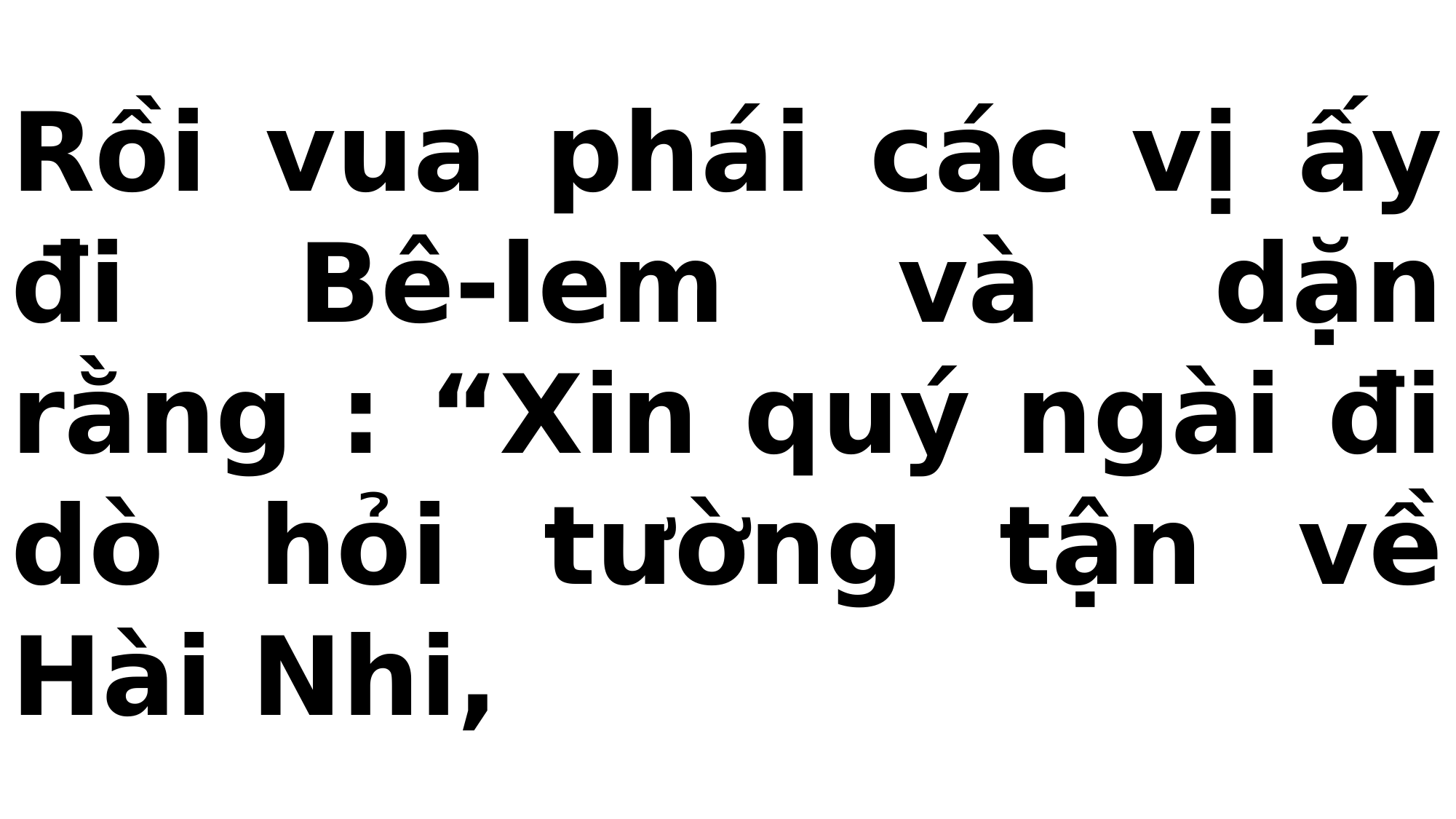

# Rồi vua phái các vị ấy đi Bê-lem và dặn rằng : “Xin quý ngài đi dò hỏi tường tận về Hài Nhi,